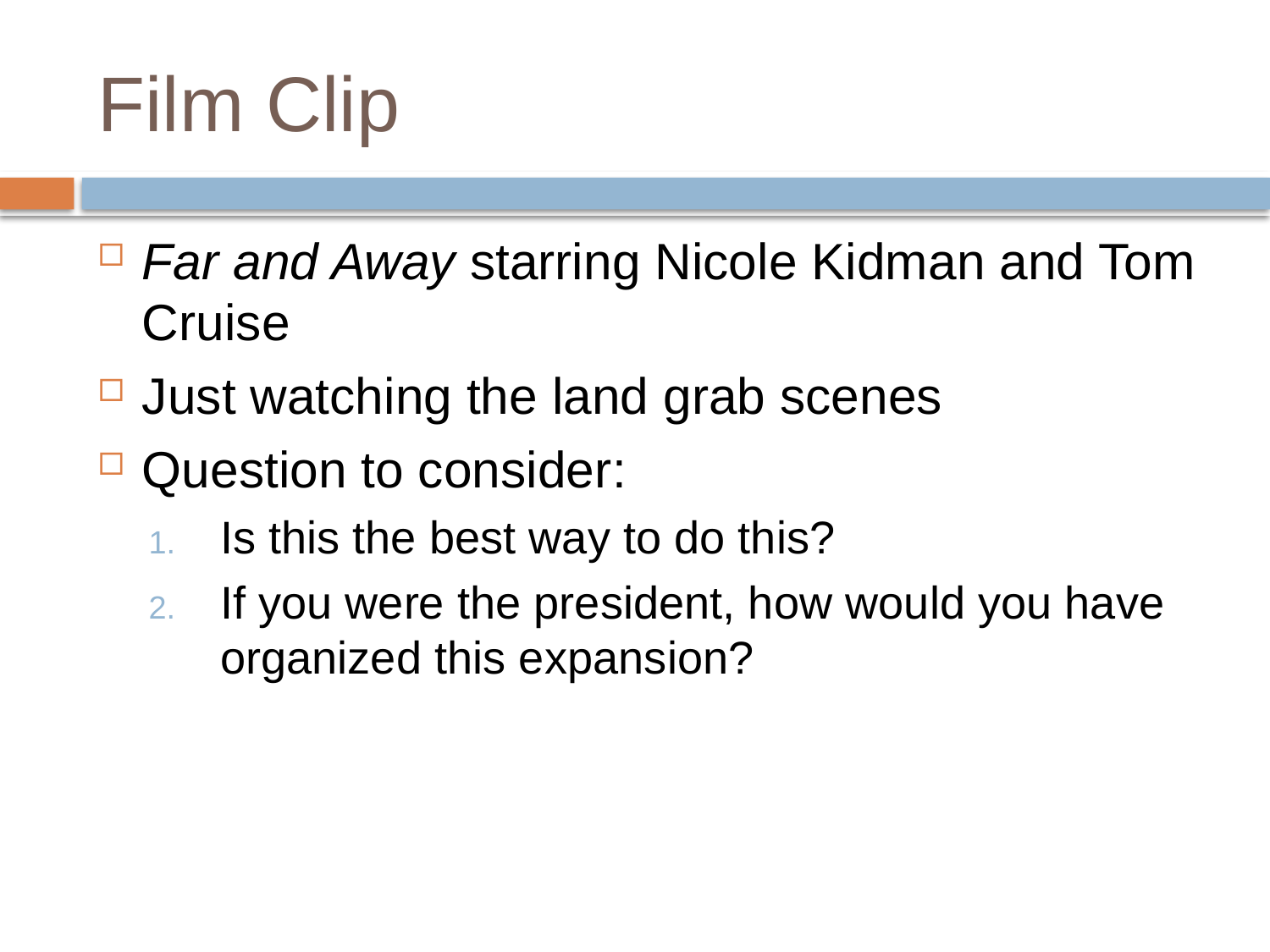

# Film Clip
Far and Away starring Nicole Kidman and Tom Cruise
Just watching the land grab scenes
Question to consider:
Is this the best way to do this?
If you were the president, how would you have organized this expansion?